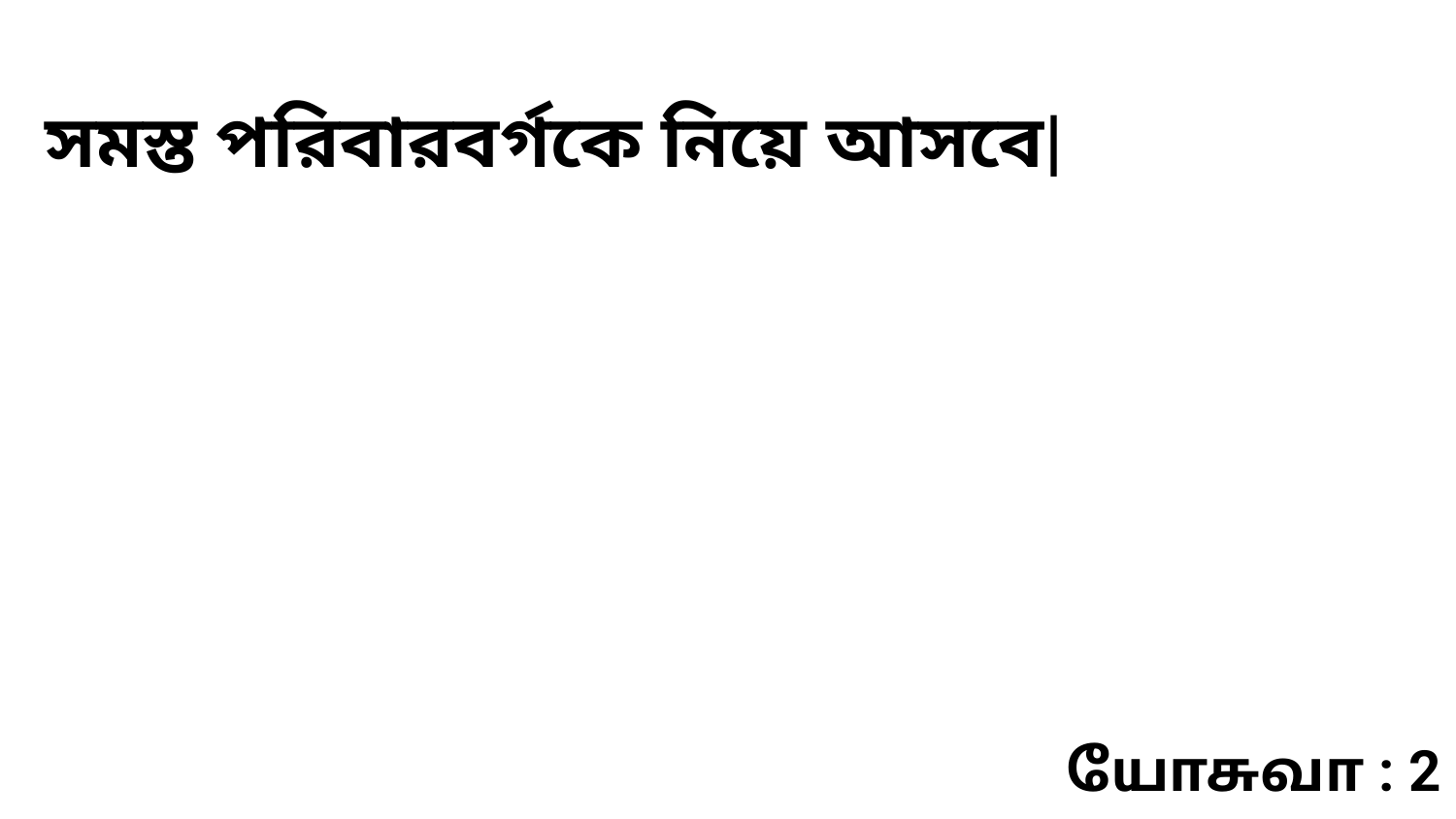

সমস্ত পরিবারবর্গকে নিয়ে আসবে|
யோசுவா : 2